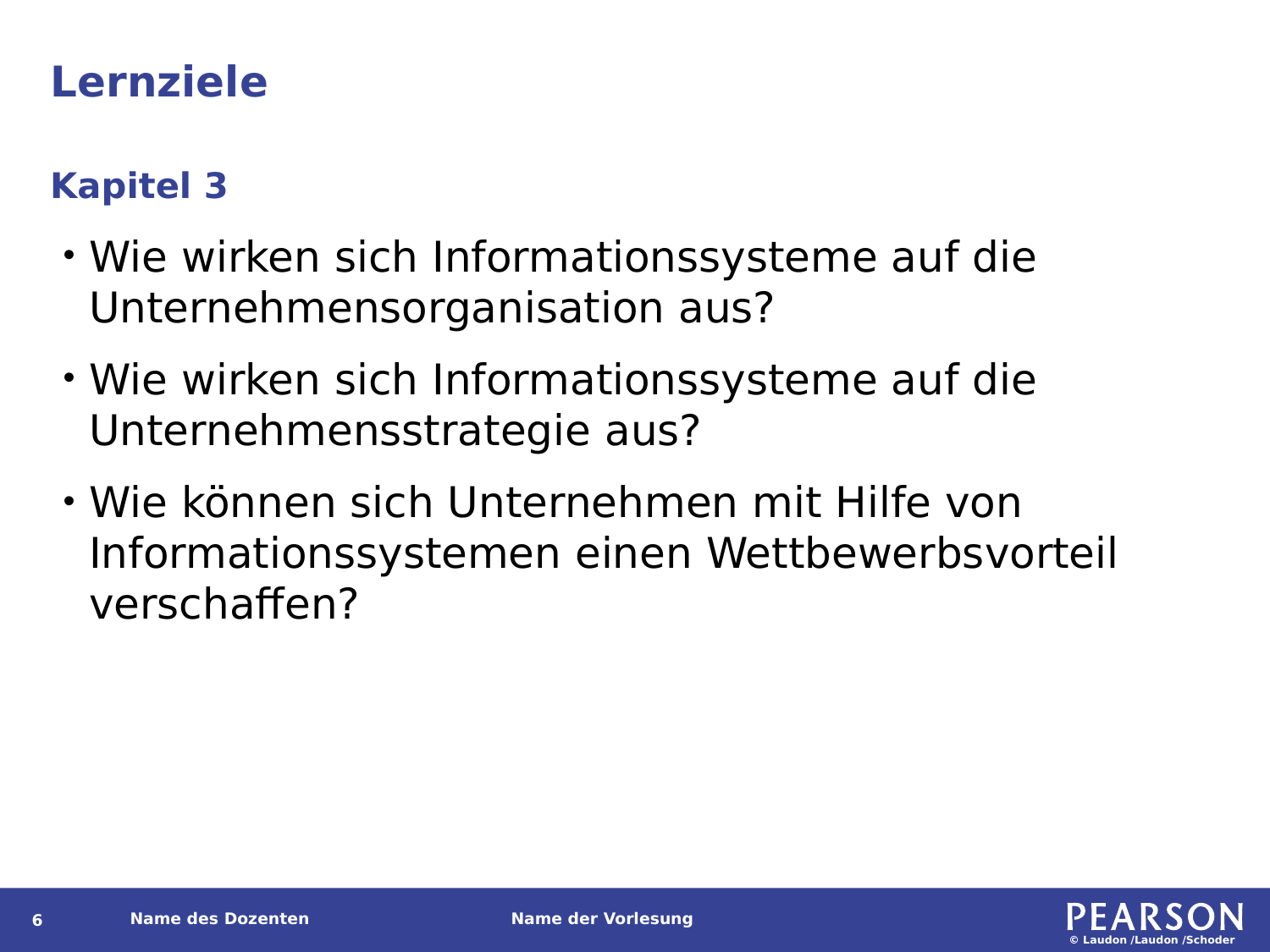

# Lernziele
Kapitel 3
Wie wirken sich Informationssysteme auf die Unternehmensorganisation aus?
Wie wirken sich Informationssysteme auf die Unternehmensstrategie aus?
Wie können sich Unternehmen mit Hilfe von Informationssystemen einen Wettbewerbsvorteil verschaffen?
6